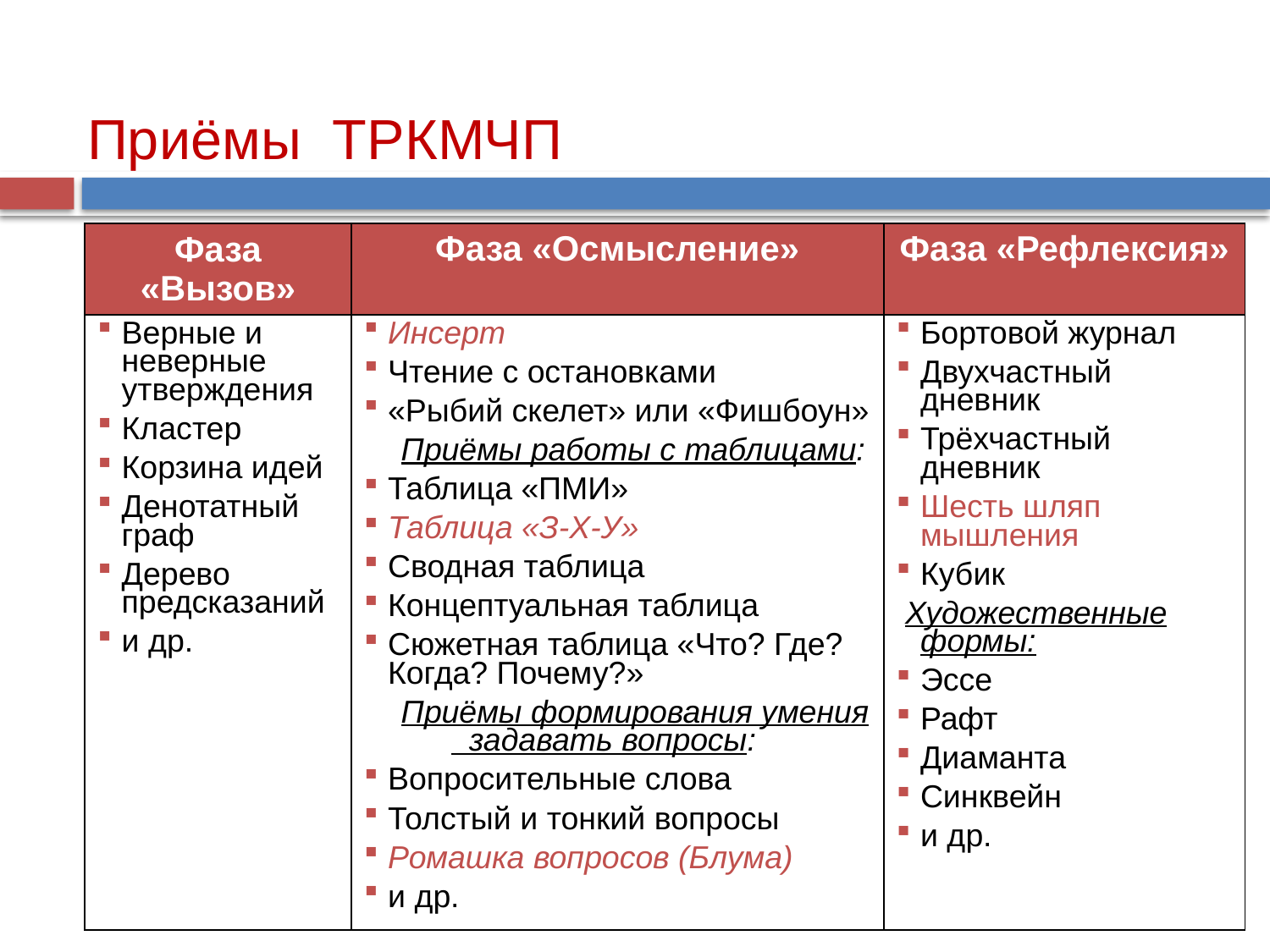

Приёмы  ТРКМЧП
| Фаза «Вызов» | Фаза «Осмысление» | Фаза «Рефлексия» |
| --- | --- | --- |
| Верные и неверные утверждения Кластер Корзина идей Денотатный граф Дерево предсказаний и др. | Инсерт Чтение с остановками «Рыбий скелет» или «Фишбоун» Приёмы работы с таблицами: Таблица «ПМИ» Таблица «З-Х-У» Сводная таблица Концептуальная таблица Сюжетная таблица «Что? Где? Когда? Почему?» Приёмы формирования умения задавать вопросы: Вопросительные слова Толстый и тонкий вопросы Ромашка вопросов (Блума) и др. | Бортовой журнал Двухчастный дневник Трёхчастный дневник Шесть шляп мышления Кубик Художественные формы: Эссе Рафт Диаманта Синквейн и др. |